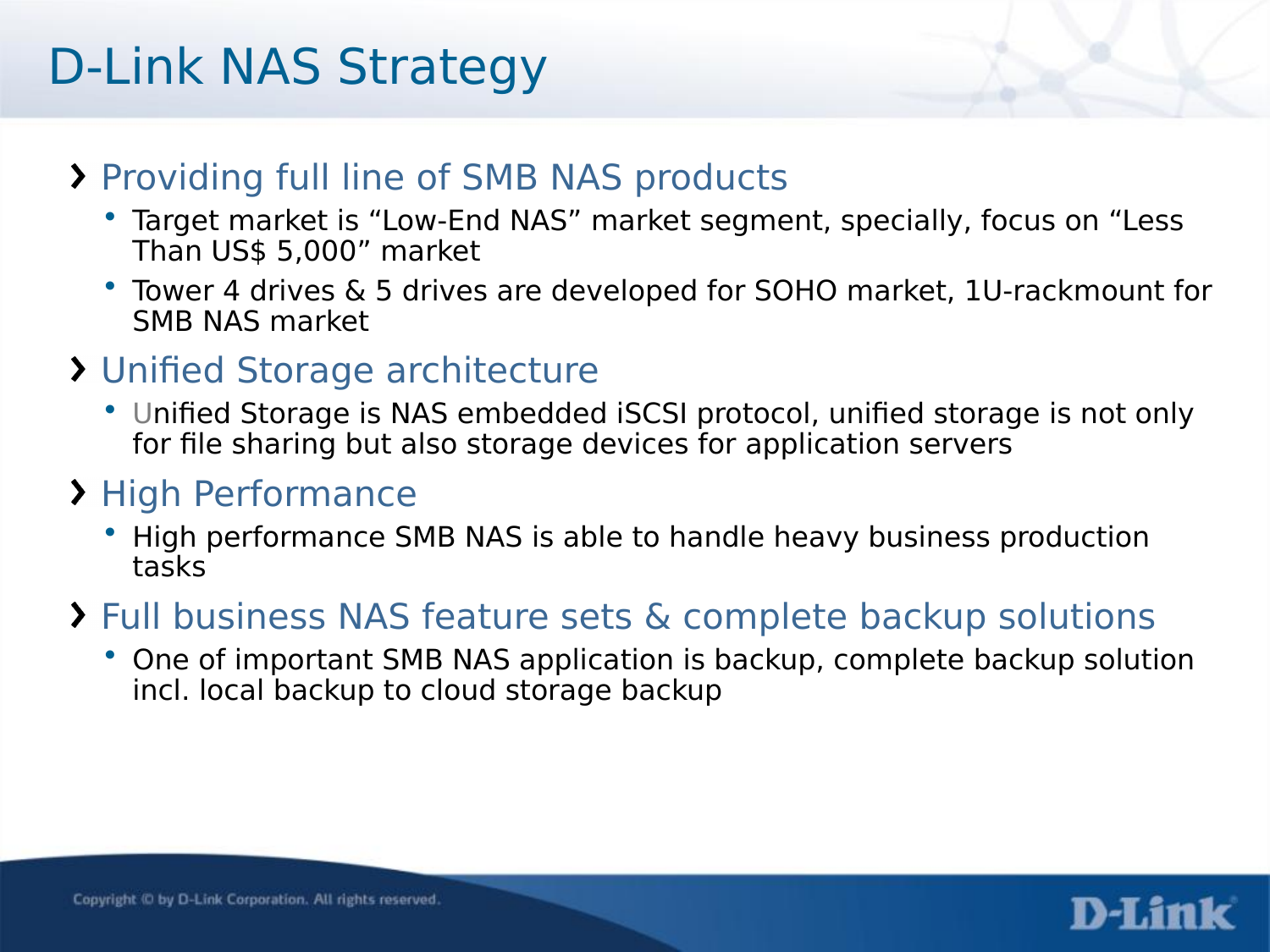

D-Link NAS Strategy
Providing full line of SMB NAS products
Target market is “Low-End NAS” market segment, specially, focus on “Less Than US$ 5,000” market
Tower 4 drives & 5 drives are developed for SOHO market, 1U-rackmount for SMB NAS market
Unified Storage architecture
Unified Storage is NAS embedded iSCSI protocol, unified storage is not only for file sharing but also storage devices for application servers
High Performance
High performance SMB NAS is able to handle heavy business production tasks
Full business NAS feature sets & complete backup solutions
One of important SMB NAS application is backup, complete backup solution incl. local backup to cloud storage backup